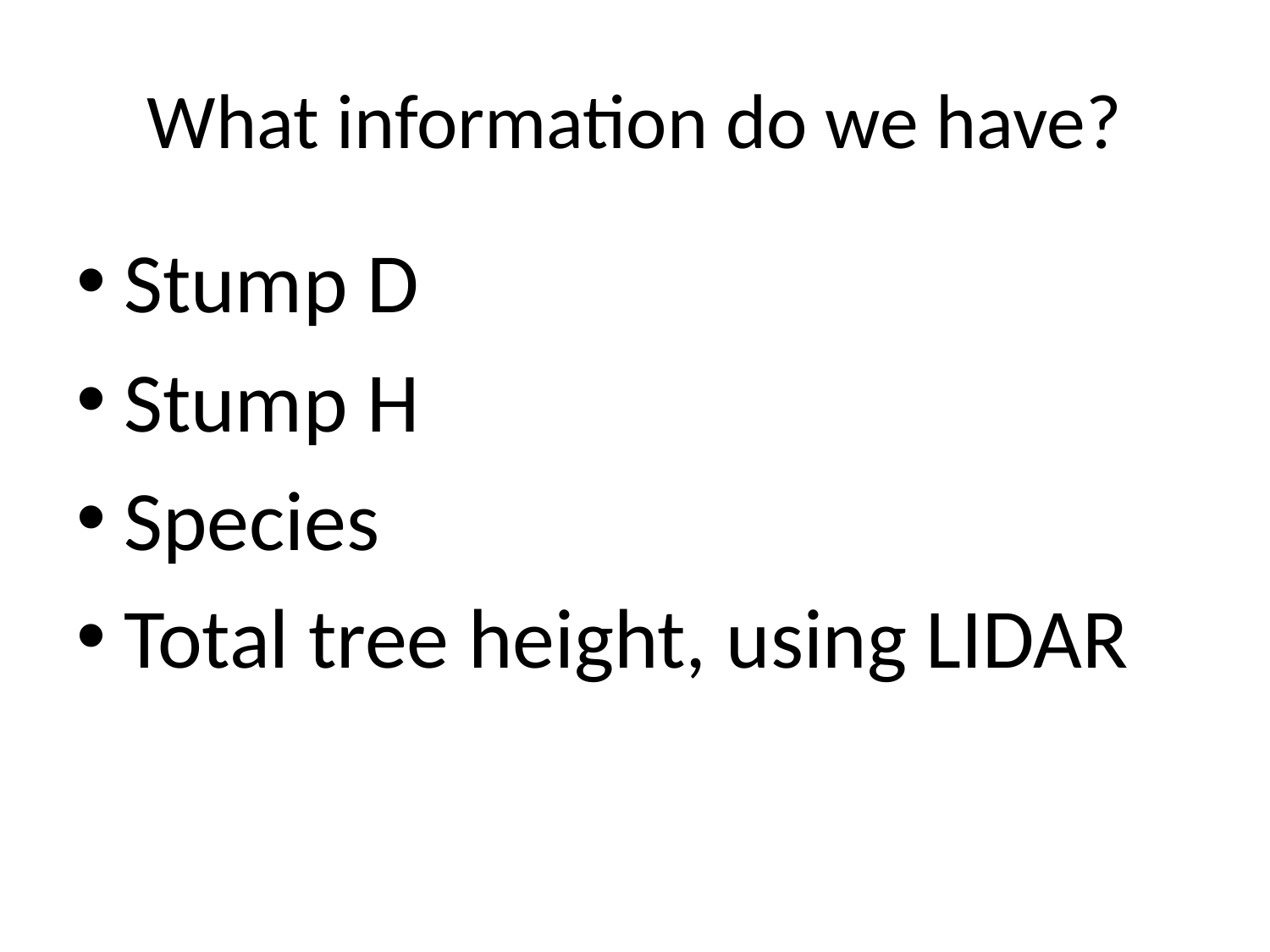

# What information do we have?
Stump D
Stump H
Species
Total tree height, using LIDAR